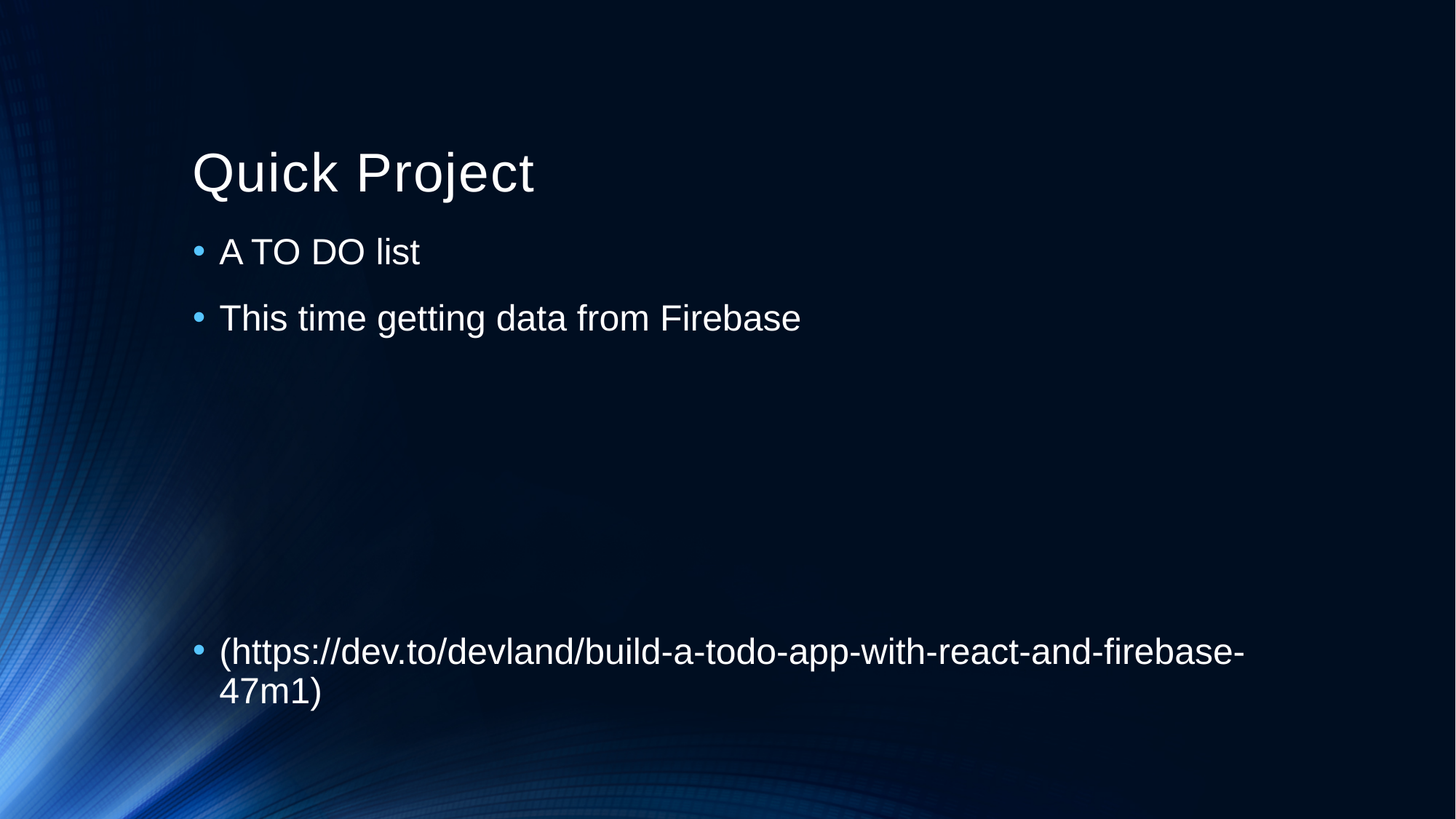

# Quick Project
A TO DO list
This time getting data from Firebase

(https://dev.to/devland/build-a-todo-app-with-react-and-firebase-47m1)